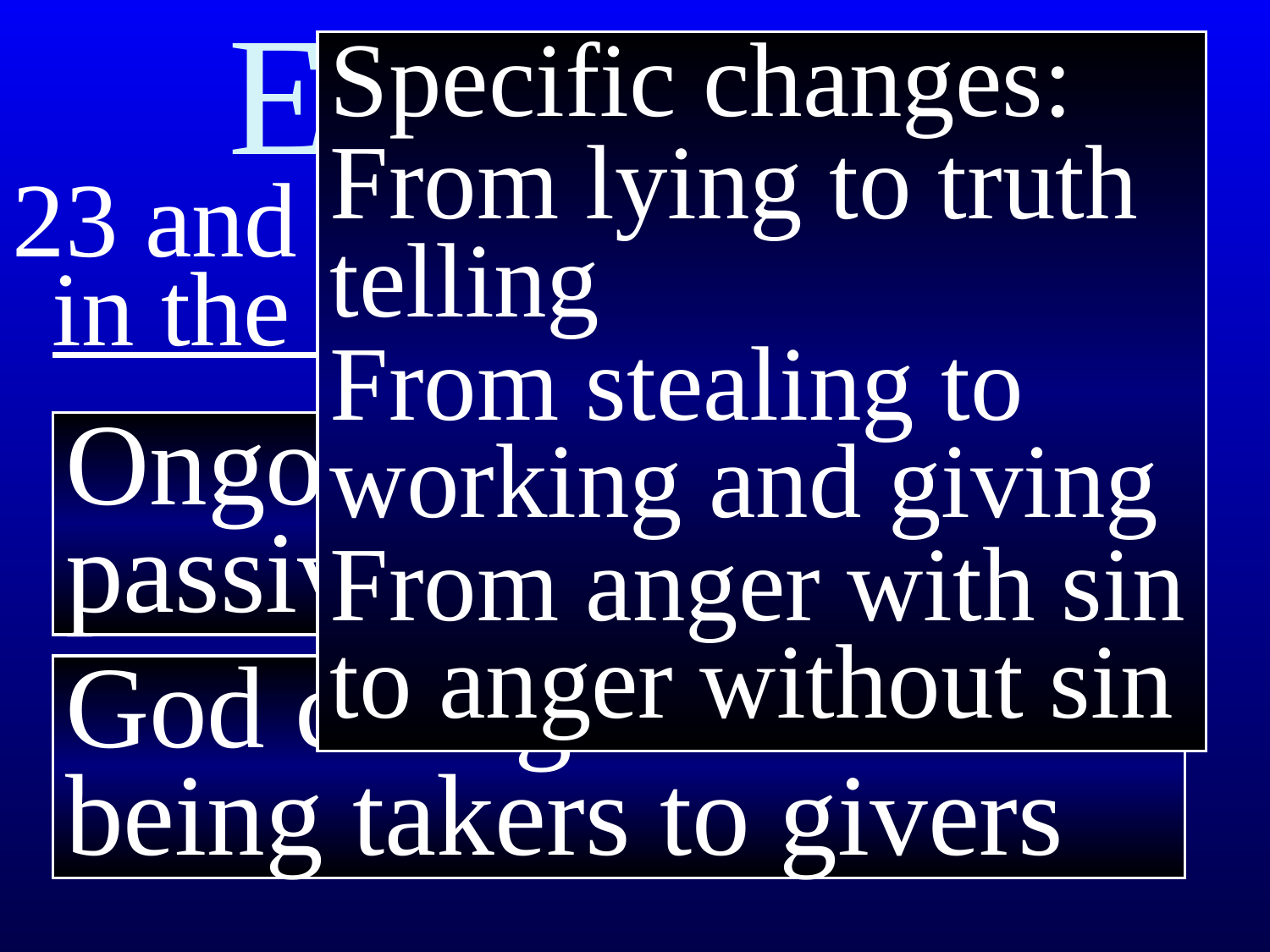

# Ephesians 4
Specific changes:
From lying to truth telling
From stealing to working and giving
From anger with sin to anger without sin
23 and that you be renewed in the spirit of your mind
Ongoing, but passive
God changes us from being takers to givers